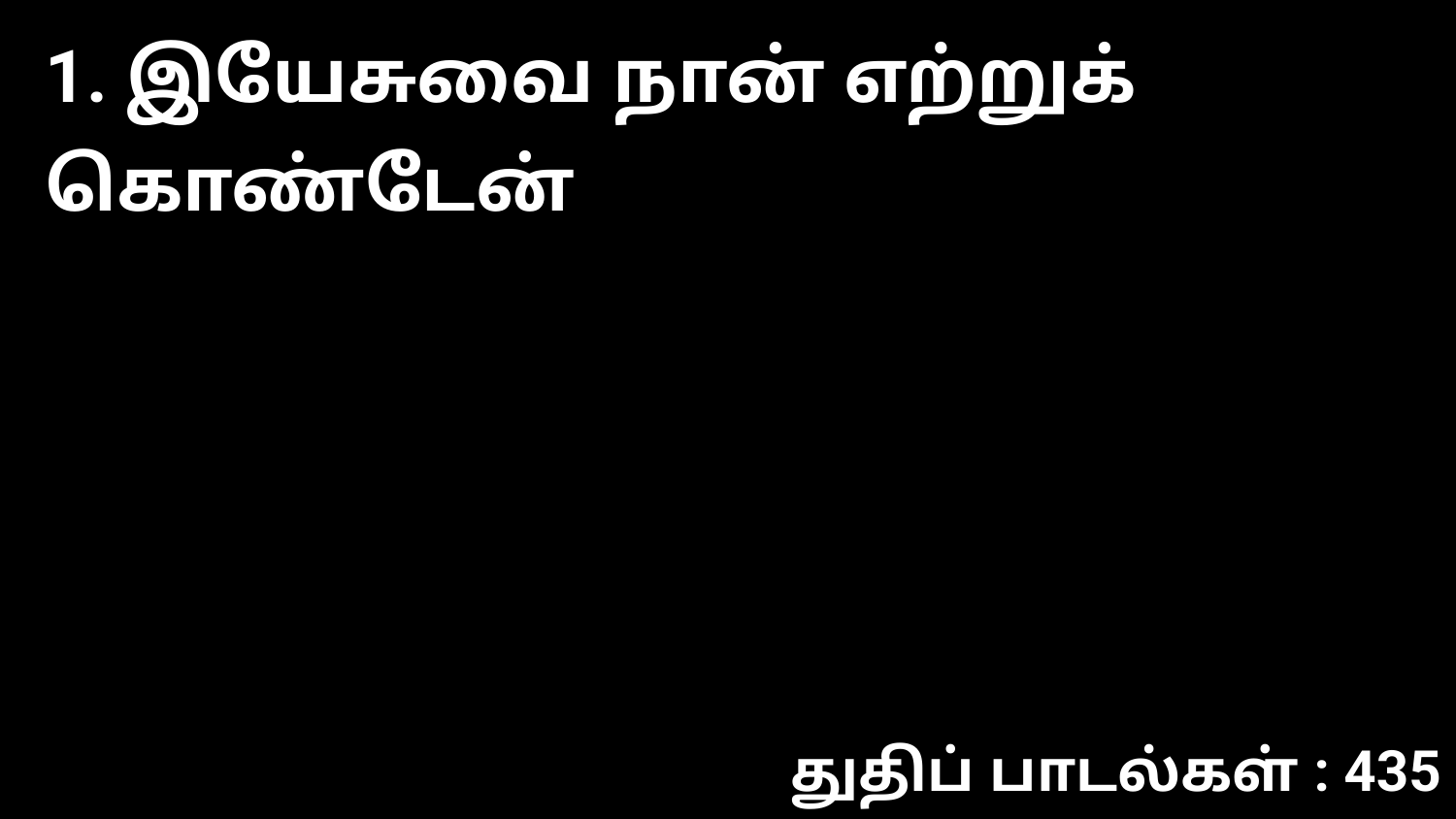

1. இயேசுவை நான் எற்றுக் கொண்டேன்
துதிப் பாடல்கள் : 435